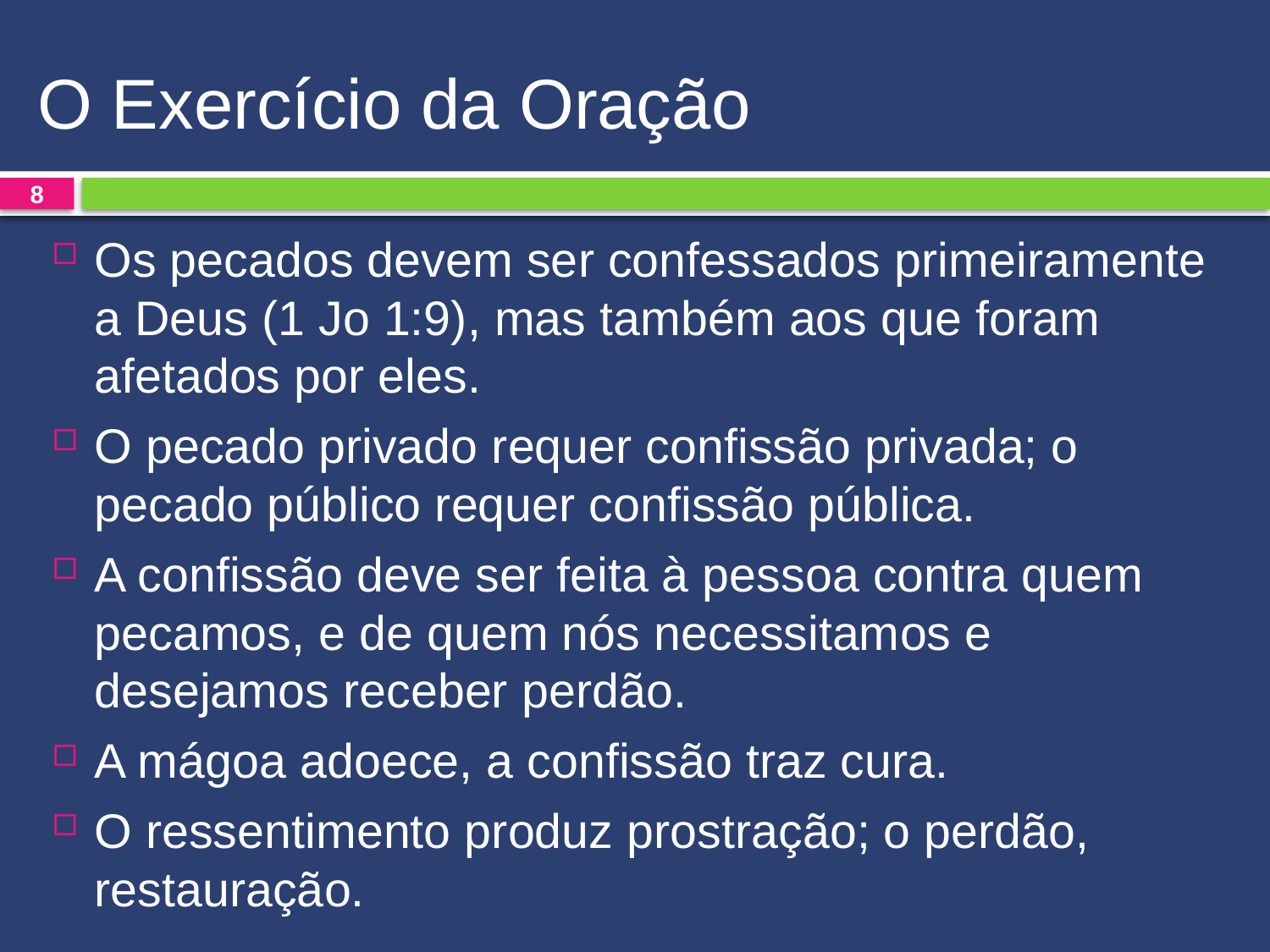

# O Exercício da Oração
8
Os pecados devem ser confessados primeiramente a Deus (1 Jo 1:9), mas também aos que foram afetados por eles.
O pecado privado requer confissão privada; o pecado público requer confissão pública.
A confissão deve ser feita à pessoa contra quem pecamos, e de quem nós necessitamos e desejamos receber perdão.
A mágoa adoece, a confissão traz cura.
O ressentimento produz prostração; o perdão, restauração.